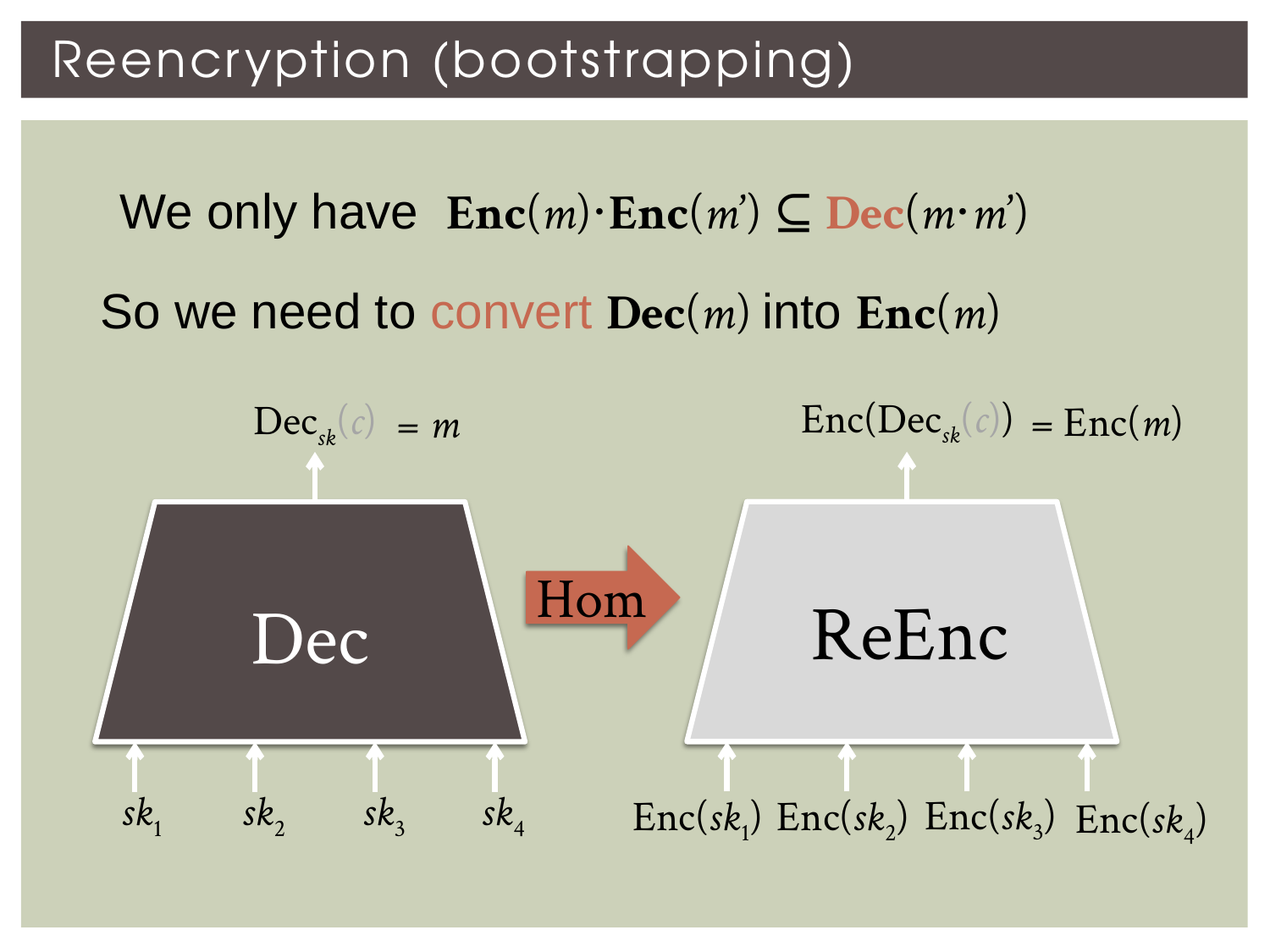

# Reencryption (bootstrapping)
We only have  Enc(m)⋅Enc(m’) ⊆ Dec(m⋅m’)
So we need to convert Dec(m) into Enc(m)
Enc(Decsk(c))

Enc(sk3)
Enc(sk1)
Enc(sk2)
Enc(sk4)
Decsk(c)
Dec
sk1
sk2
sk3
sk4
= Enc(m)
= m

Hom
ReEnc